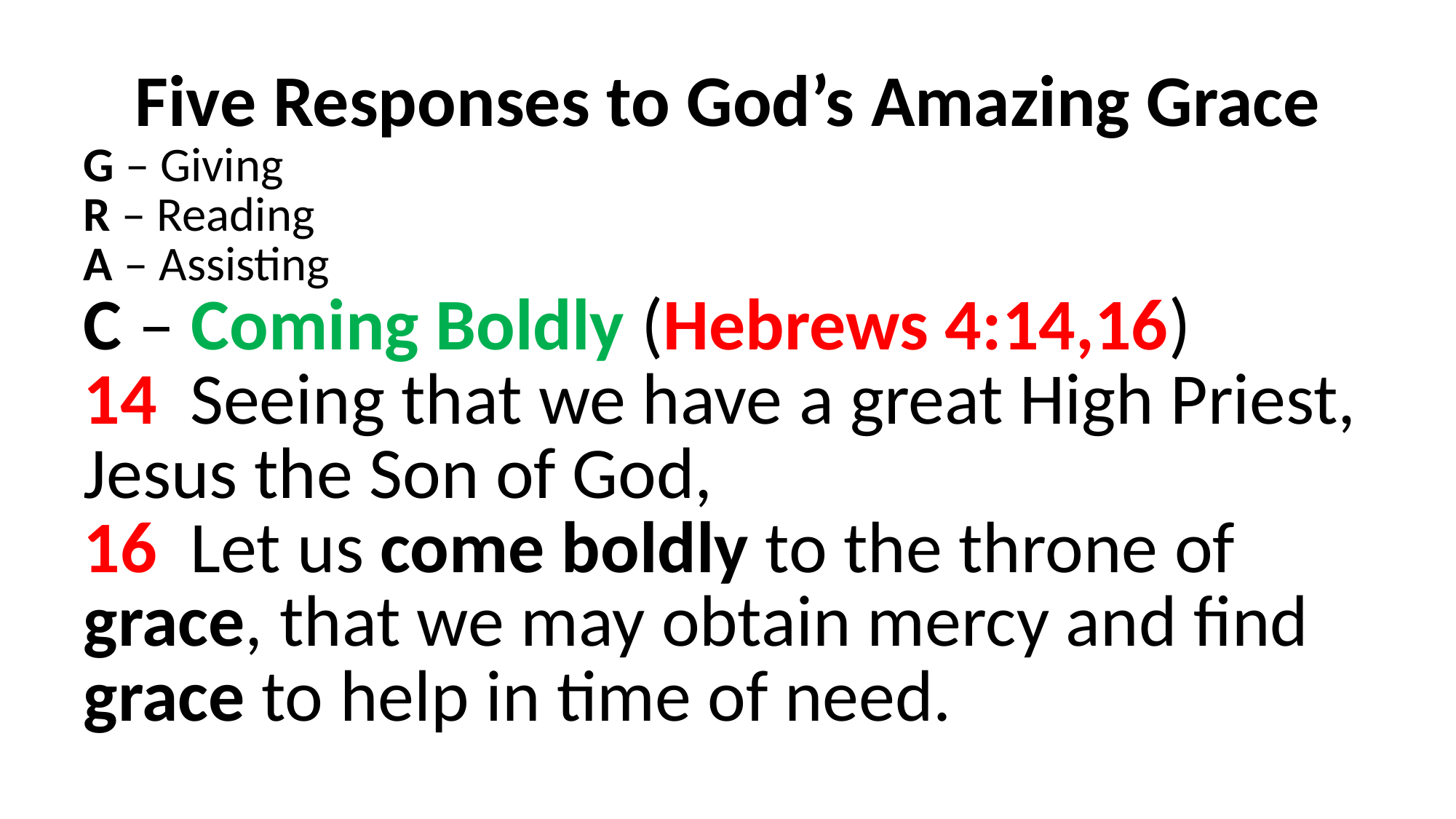

Five Responses to God’s Amazing Grace
G – Giving
R – Reading
A – Assisting
C – Coming Boldly (Hebrews 4:14,16)
14  Seeing that we have a great High Priest, Jesus the Son of God,
16  Let us come boldly to the throne of grace, that we may obtain mercy and find grace to help in time of need.